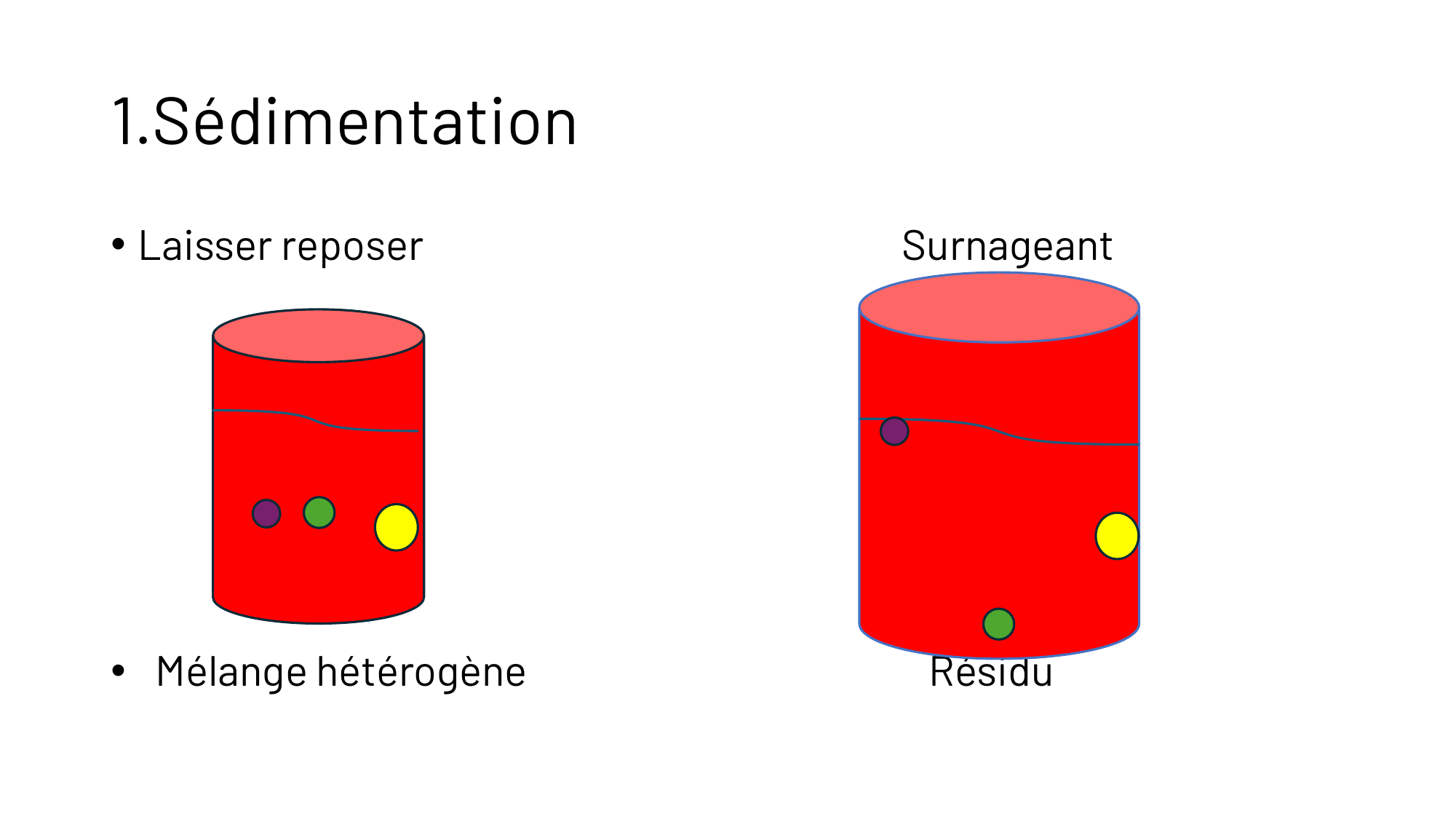

# 1.Sédimentation
Laisser reposer                                                        Surnageant

  Mélange hétérogène                                               Résidu